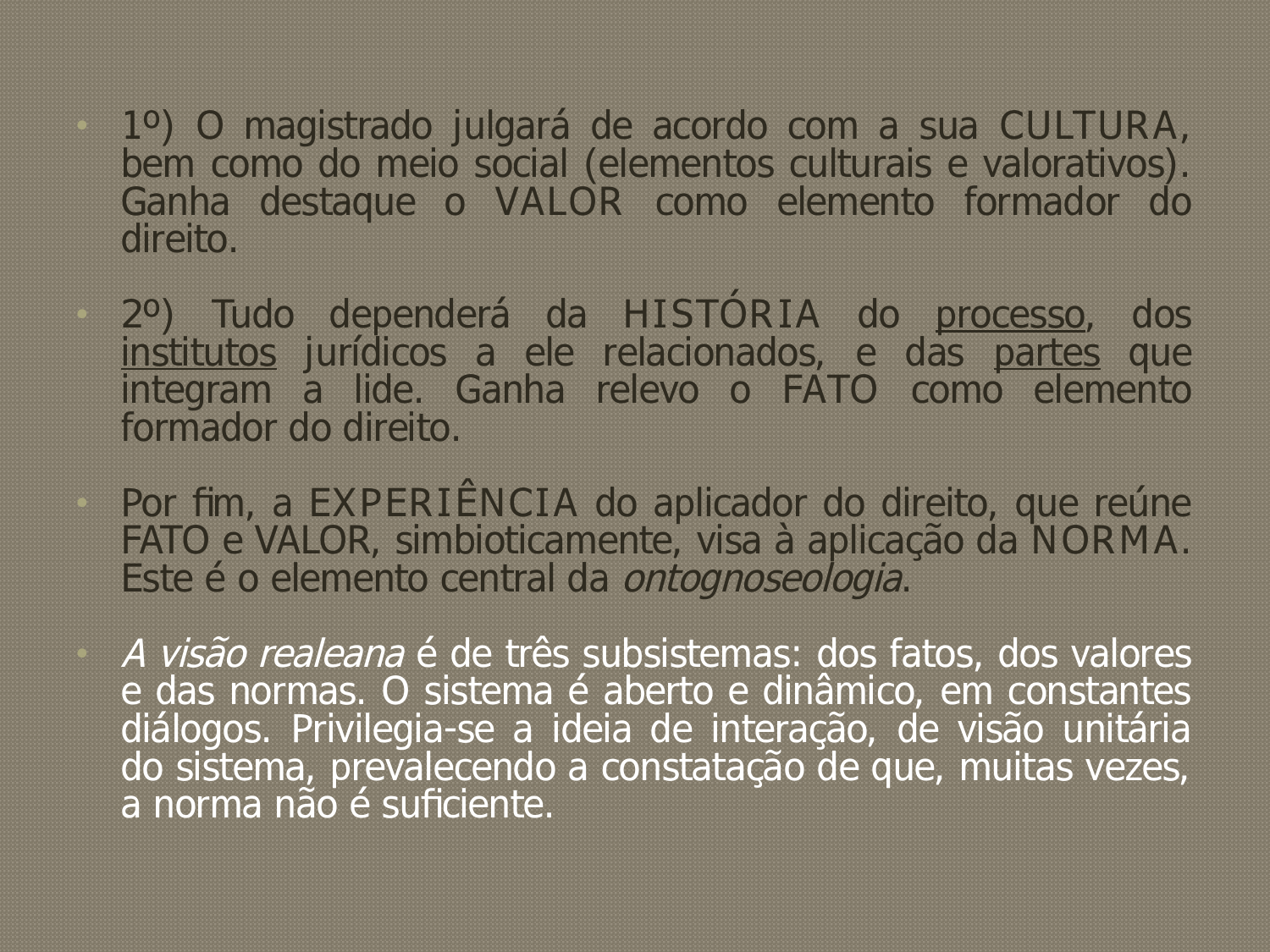

1º) O magistrado julgará de acordo com a sua CULTURA, bem como do meio social (elementos culturais e valorativos). Ganha destaque o VALOR como elemento formador do direito.

2º) Tudo dependerá da HISTÓRIA do processo, dos institutos jurídicos a ele relacionados, e das partes que integram a lide. Ganha relevo o FATO como elemento formador do direito.

Por fim, a EXPERIÊNCIA do aplicador do direito, que reúne FATO e VALOR, simbioticamente, visa à aplicação da NORMA. Este é o elemento central da ontognoseologia.

A visão realeana é de três subsistemas: dos fatos, dos valores e das normas. O sistema é aberto e dinâmico, em constantes diálogos. Privilegia-se a ideia de interação, de visão unitária do sistema, prevalecendo a constatação de que, muitas vezes, a norma não é suficiente.